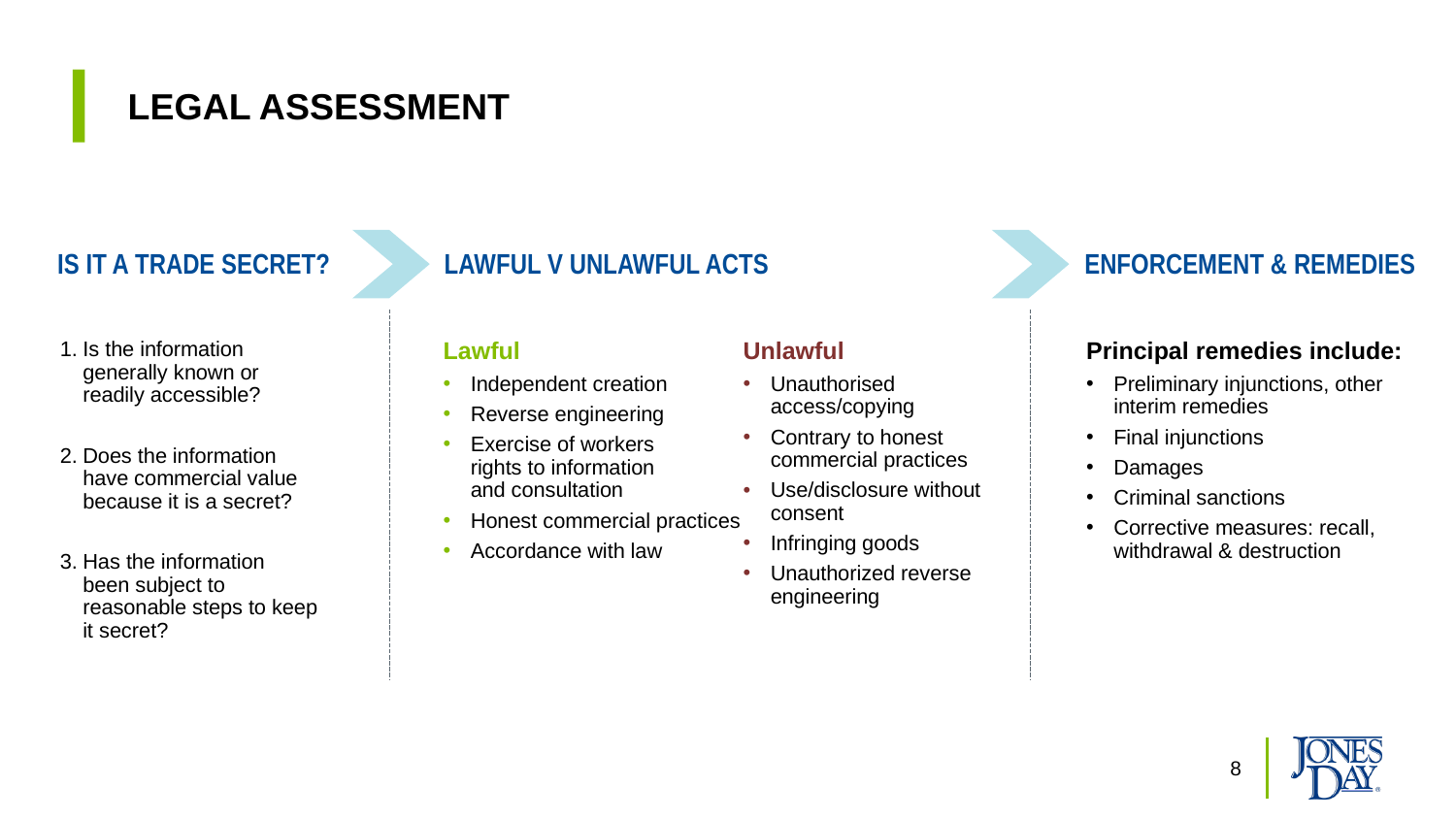

# Legal assessment

Is it a trade secret?
Lawful v unlawful acts
Enforcement & remedies
Is the information generally known or
readily accessible?

Does the information
have commercial value because it is a secret?

Has the information
been subject to reasonable steps to keep it secret?
Lawful
Independent creation
Reverse engineering
Exercise of workers
rights to information
and consultation
Honest commercial practices
Accordance with law

Unlawful
Unauthorised access/copying
Contrary to honest commercial practices
Use/disclosure without consent
Infringing goods
Unauthorized reverse engineering
Principal remedies include:
Preliminary injunctions, other interim remedies
Final injunctions
Damages
Criminal sanctions
Corrective measures: recall, withdrawal & destruction

8